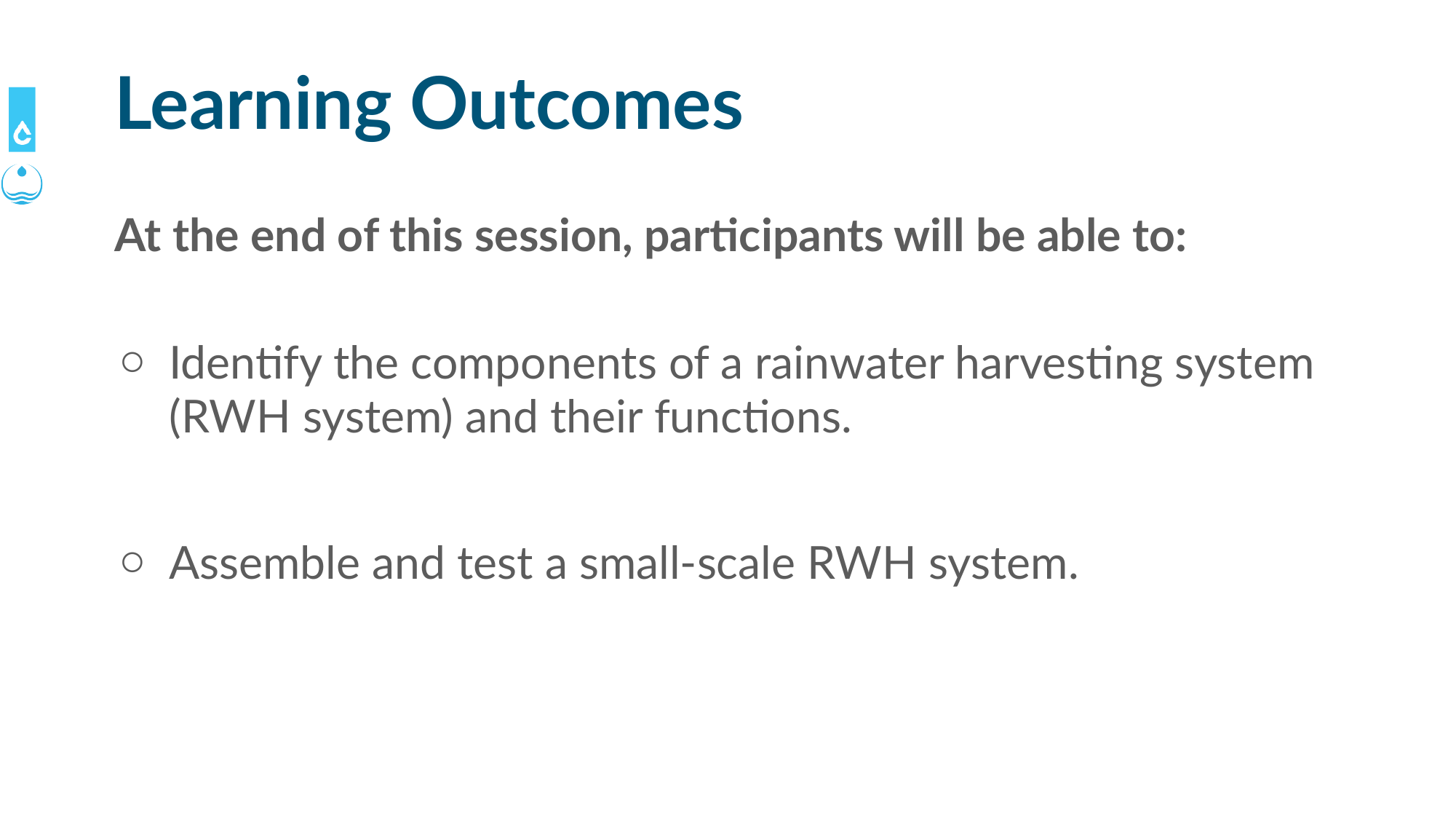

# Learning Outcomes
At the end of this session, participants will be able to:

Identify the components of a rainwater harvesting system (RWH system) and their functions.

Assemble and test a small-scale RWH system.